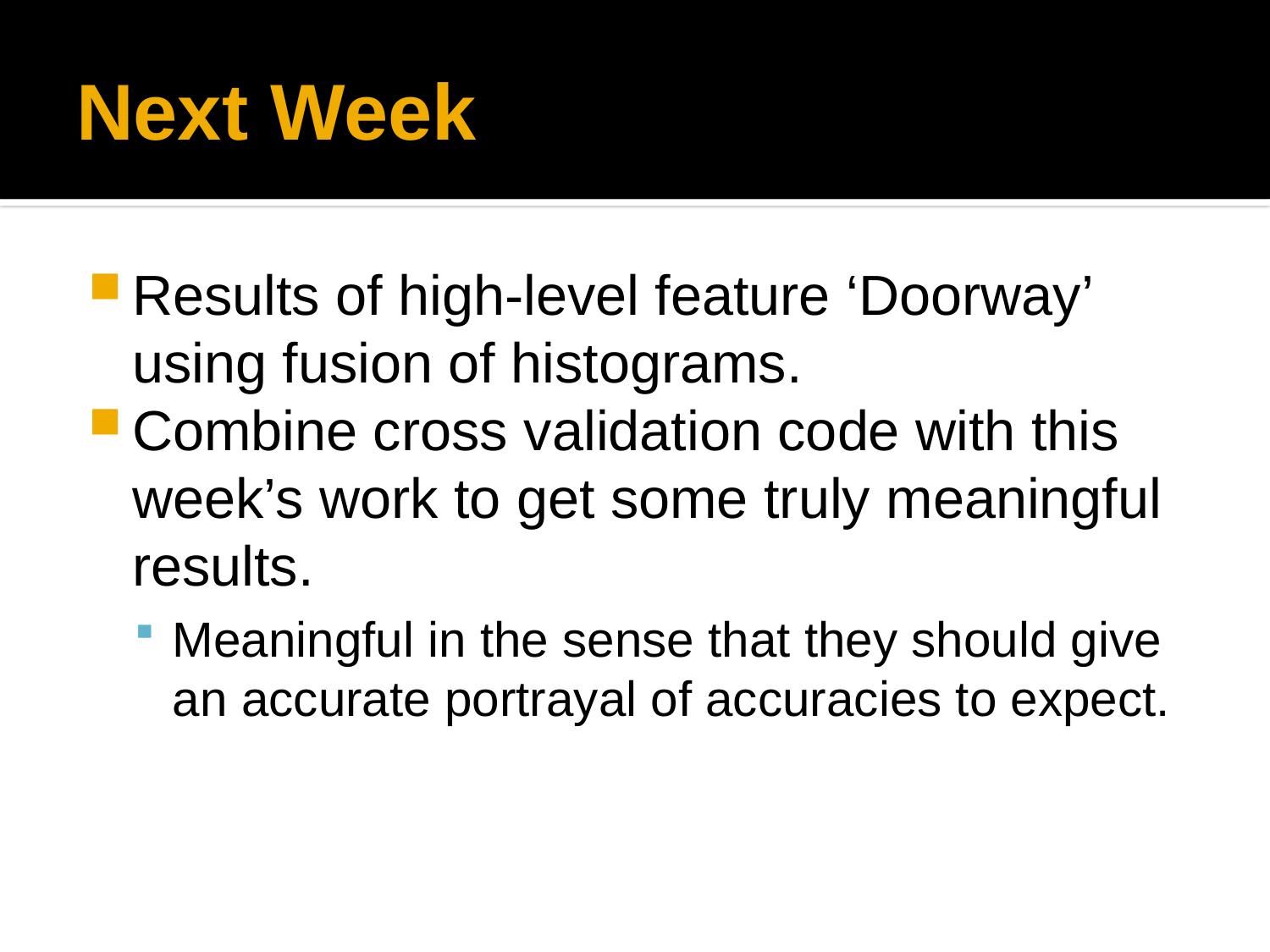

# Next Week
Results of high-level feature ‘Doorway’ using fusion of histograms.
Combine cross validation code with this week’s work to get some truly meaningful results.
Meaningful in the sense that they should give an accurate portrayal of accuracies to expect.